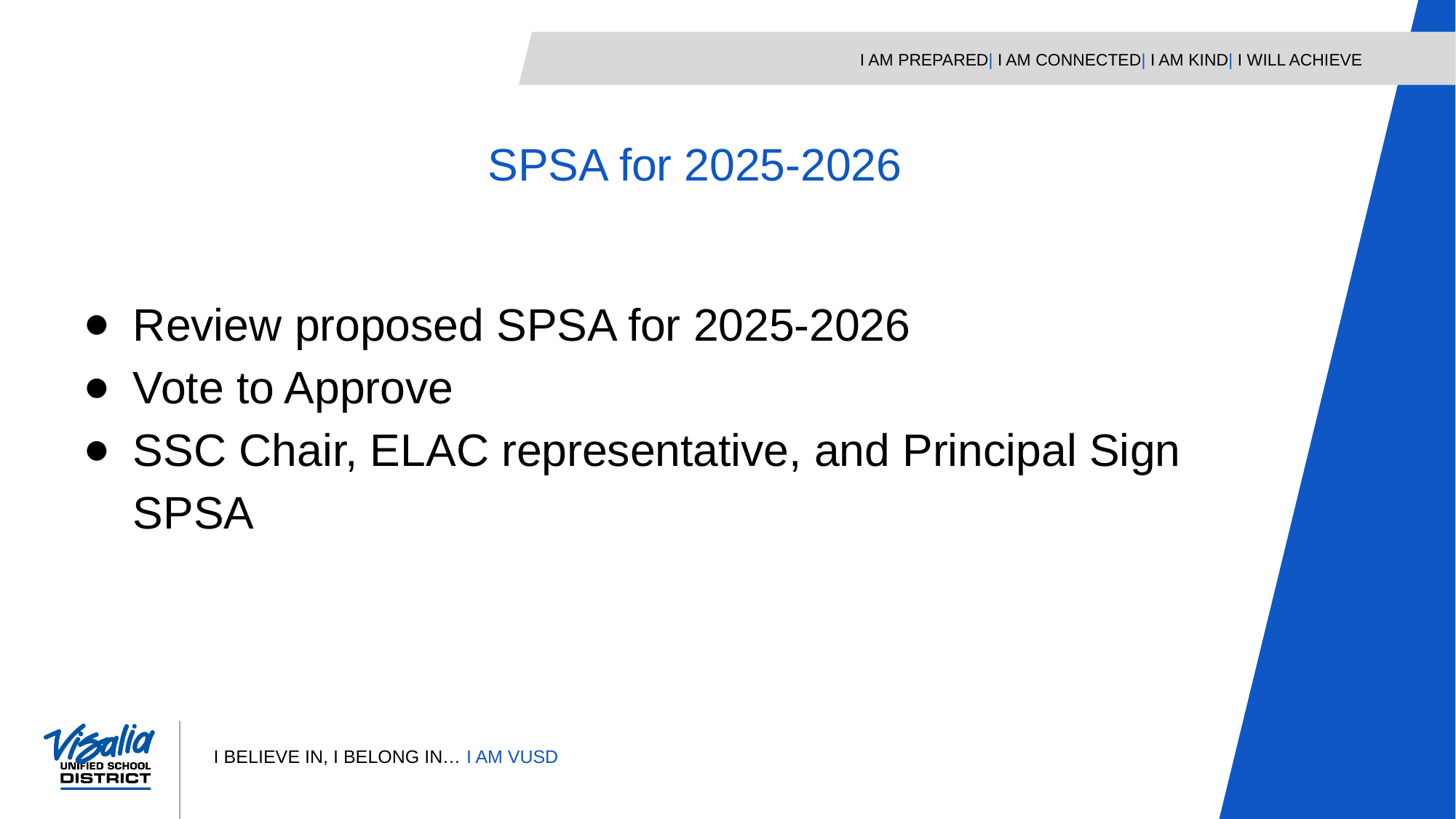

SPSA for 2025-2026

Review proposed SPSA for 2025-2026
Vote to Approve
SSC Chair, ELAC representative, and Principal Sign SPSA

6